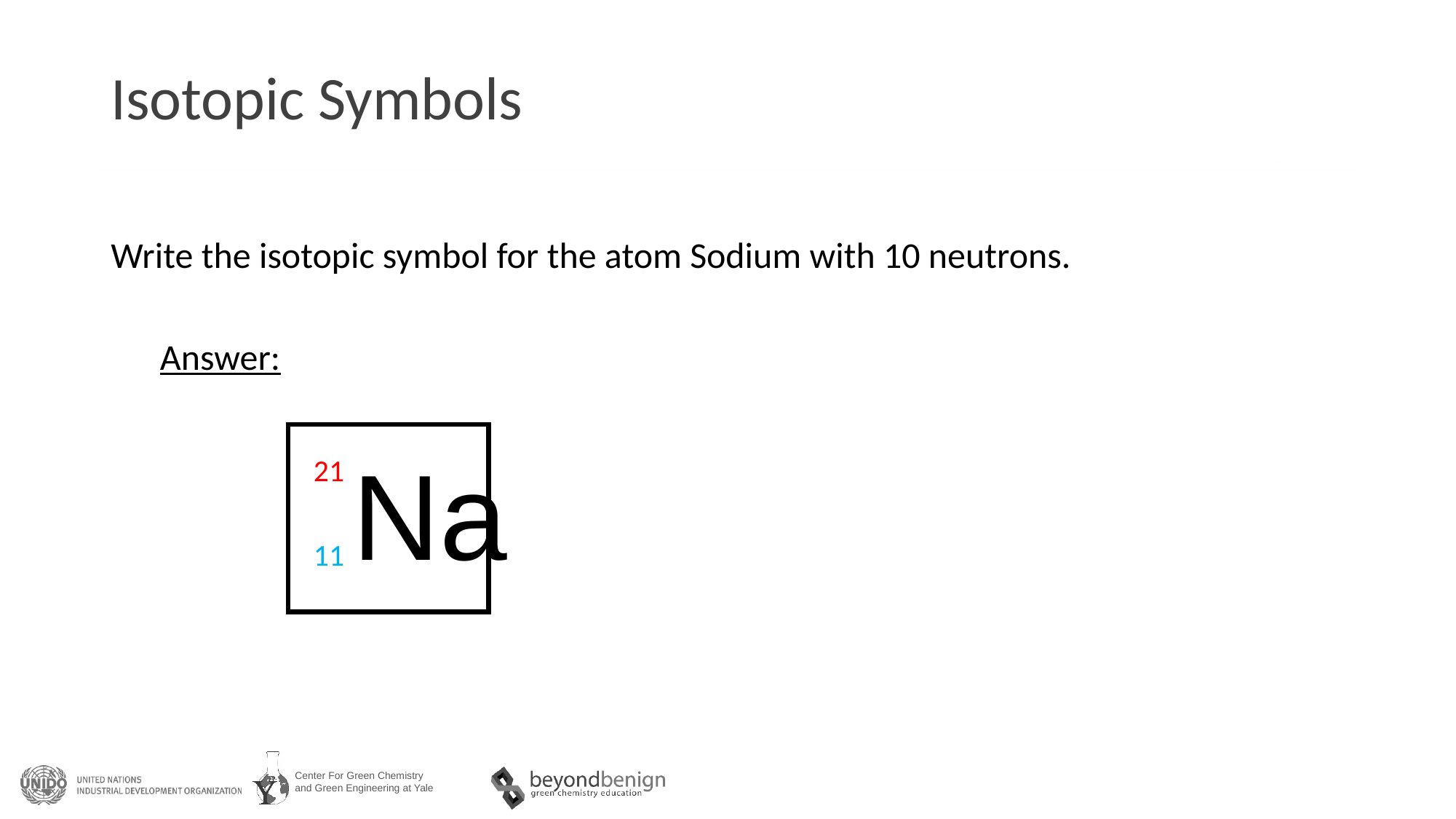

# Isotopic Symbols
Write the isotopic symbol for the atom Sodium with 10 neutrons.

      Answer:

Na
21
11